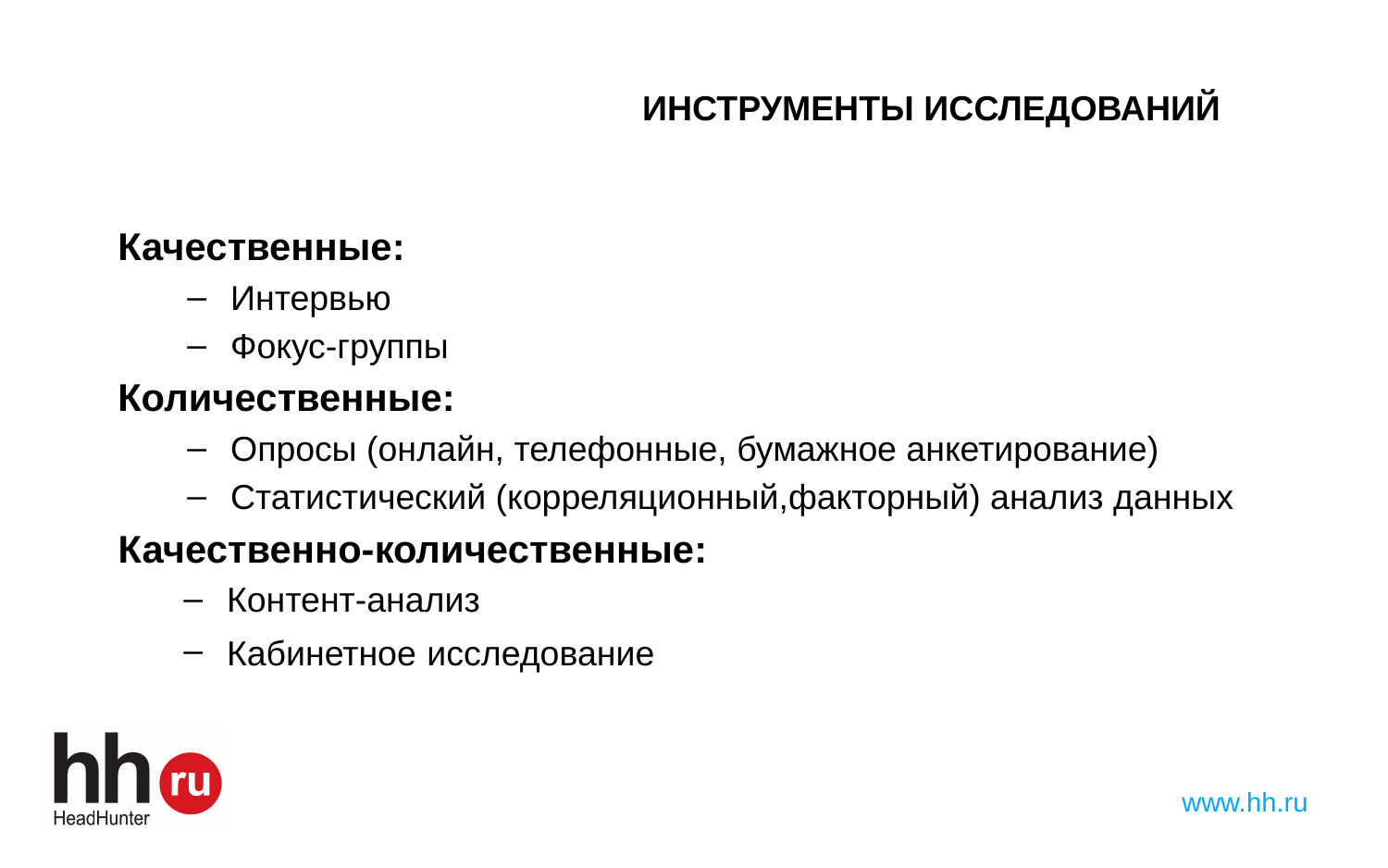

# ИНСТРУМЕНТЫ ИССЛЕДОВАНИЙ
Качественные:
Интервью
Фокус-группы
Количественные:
Опросы (онлайн, телефонные, бумажное анкетирование)
Статистический (корреляционный,факторный) анализ данных
Качественно-количественные:
Контент-анализ
Кабинетное исследование